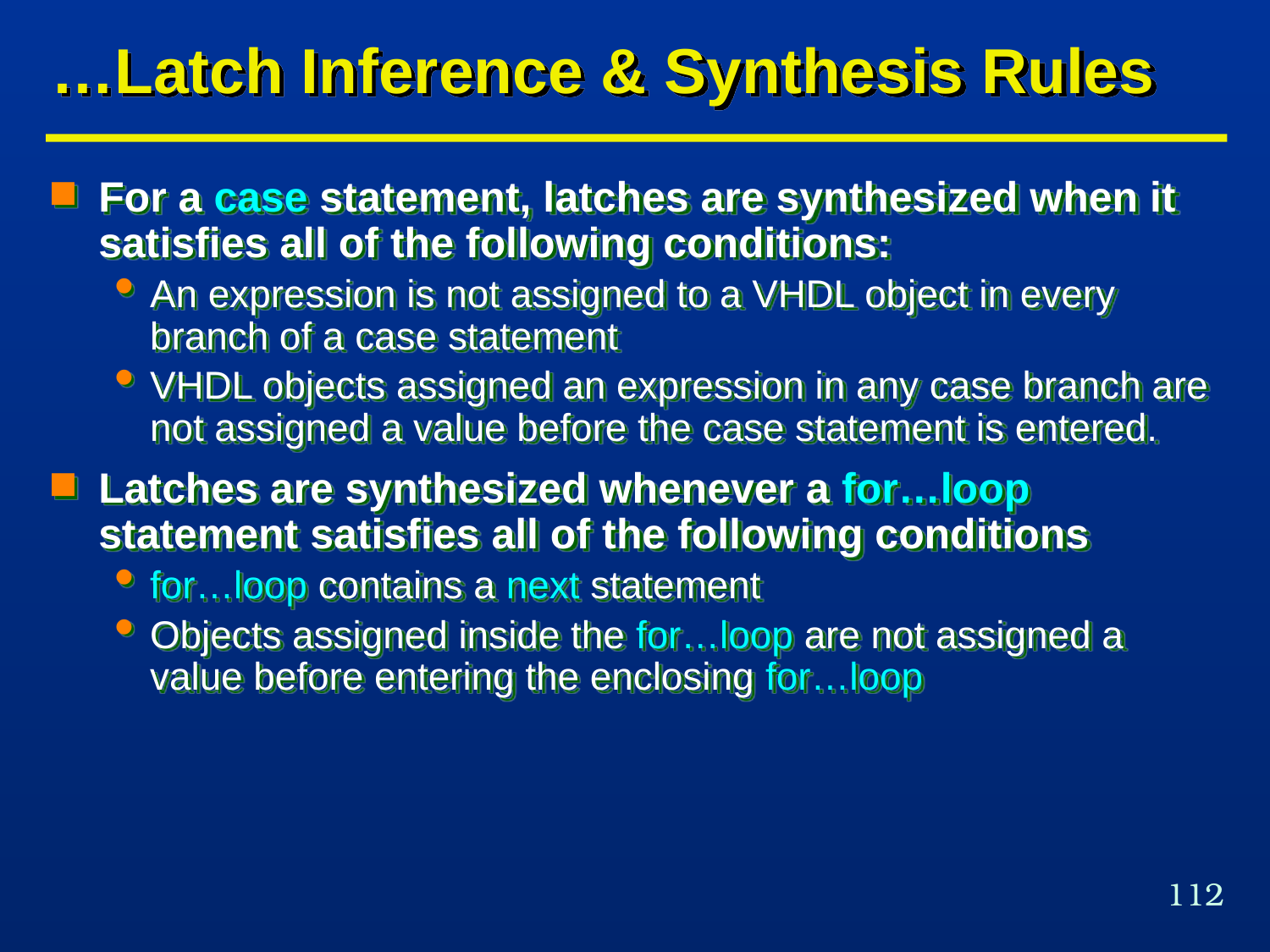

# …Latch Inference & Synthesis Rules
For a case statement, latches are synthesized when it satisfies all of the following conditions:
An expression is not assigned to a VHDL object in every branch of a case statement
VHDL objects assigned an expression in any case branch are not assigned a value before the case statement is entered.
Latches are synthesized whenever a for…loop statement satisfies all of the following conditions
for…loop contains a next statement
Objects assigned inside the for…loop are not assigned a value before entering the enclosing for…loop